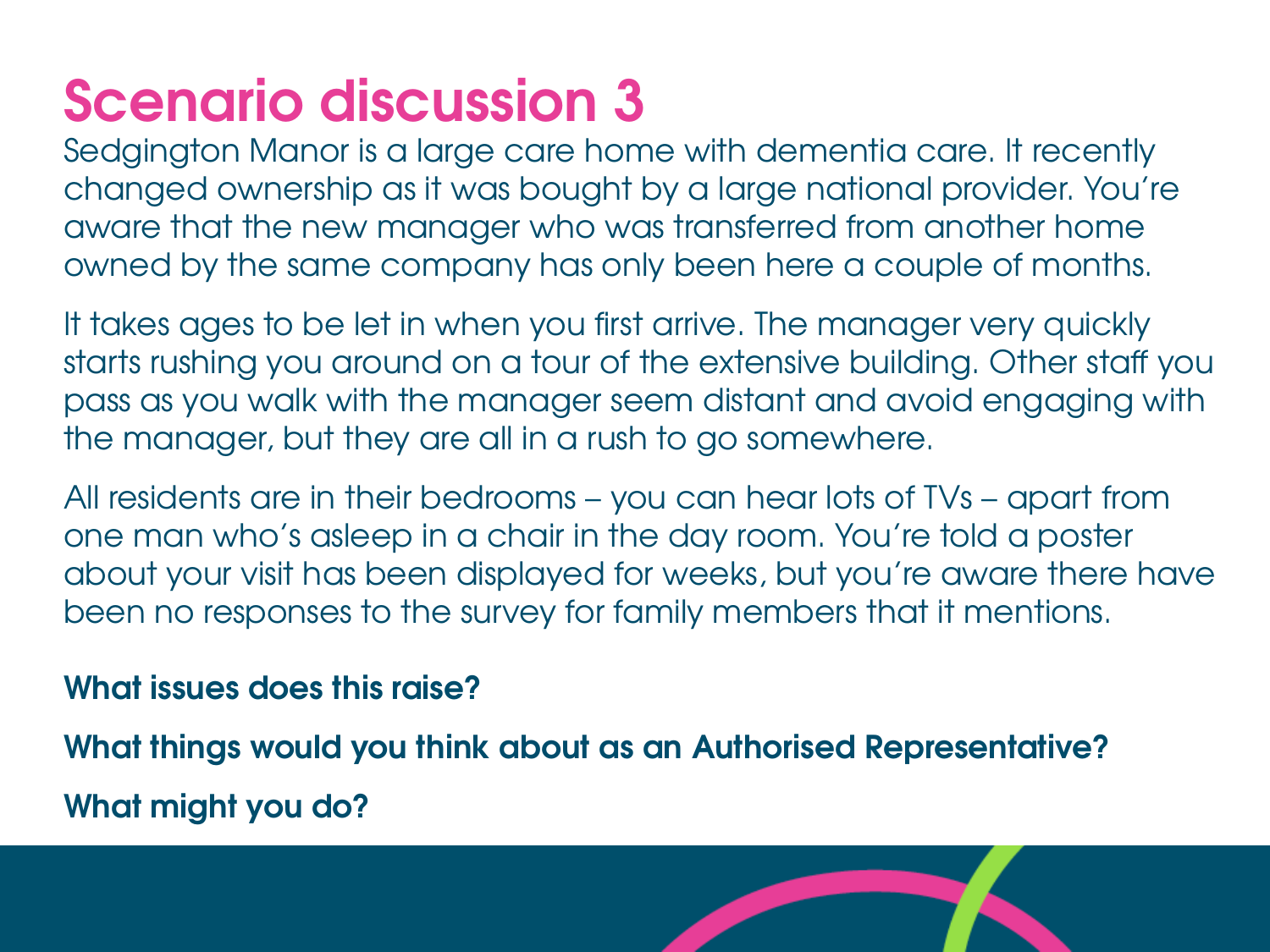

# Scenario discussion 3
Sedgington Manor is a large care home with dementia care. It recently changed ownership as it was bought by a large national provider. You’re aware that the new manager who was transferred from another home owned by the same company has only been here a couple of months.
It takes ages to be let in when you first arrive. The manager very quickly starts rushing you around on a tour of the extensive building. Other staff you pass as you walk with the manager seem distant and avoid engaging with the manager, but they are all in a rush to go somewhere.
All residents are in their bedrooms – you can hear lots of TVs – apart from one man who’s asleep in a chair in the day room. You’re told a poster about your visit has been displayed for weeks, but you’re aware there have been no responses to the survey for family members that it mentions.
What issues does this raise?
What things would you think about as an Authorised Representative?
What might you do?